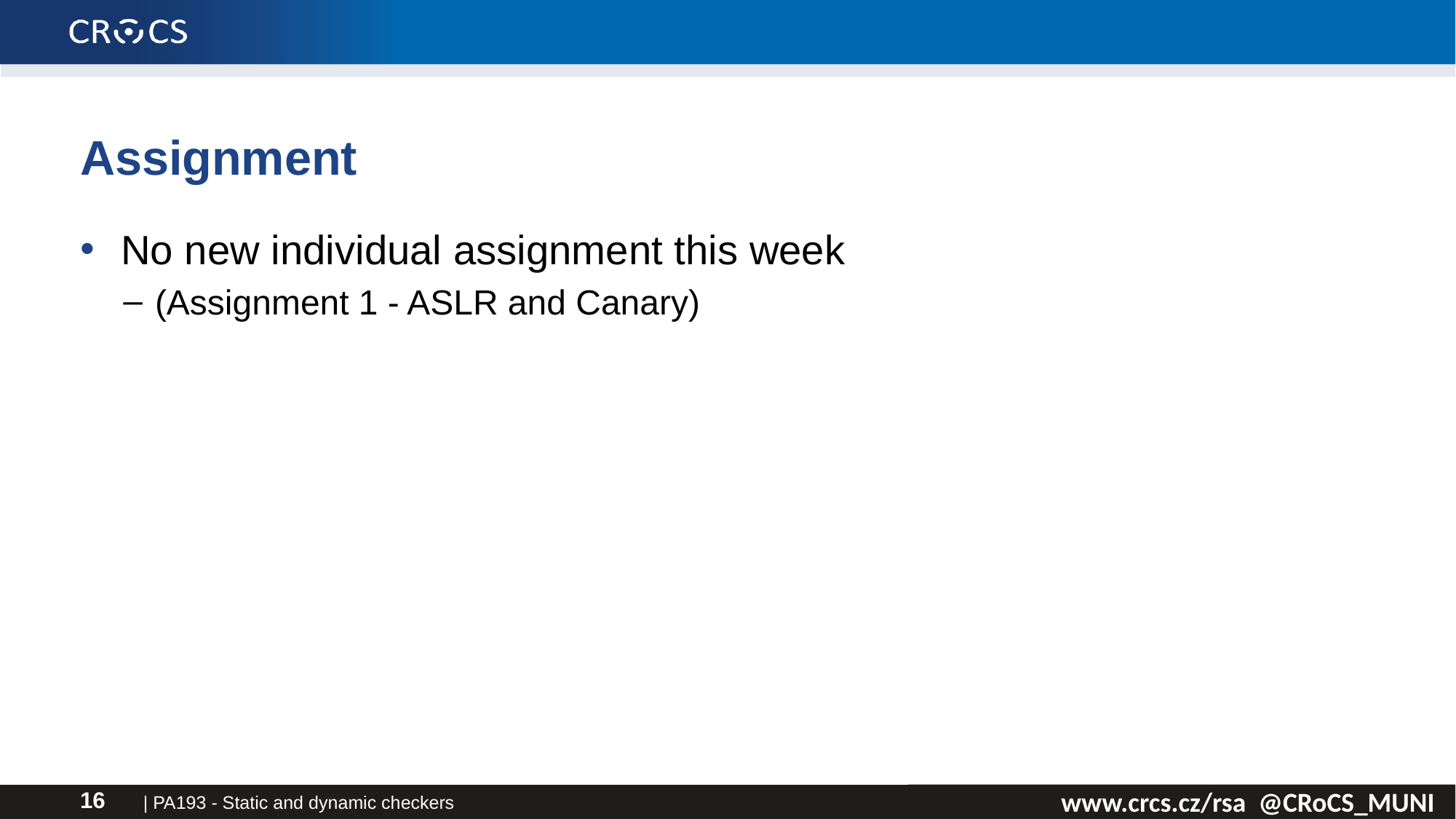

# Assignment
No new individual assignment this week
(Assignment 1 - ASLR and Canary)
| PA193 - Static and dynamic checkers
16